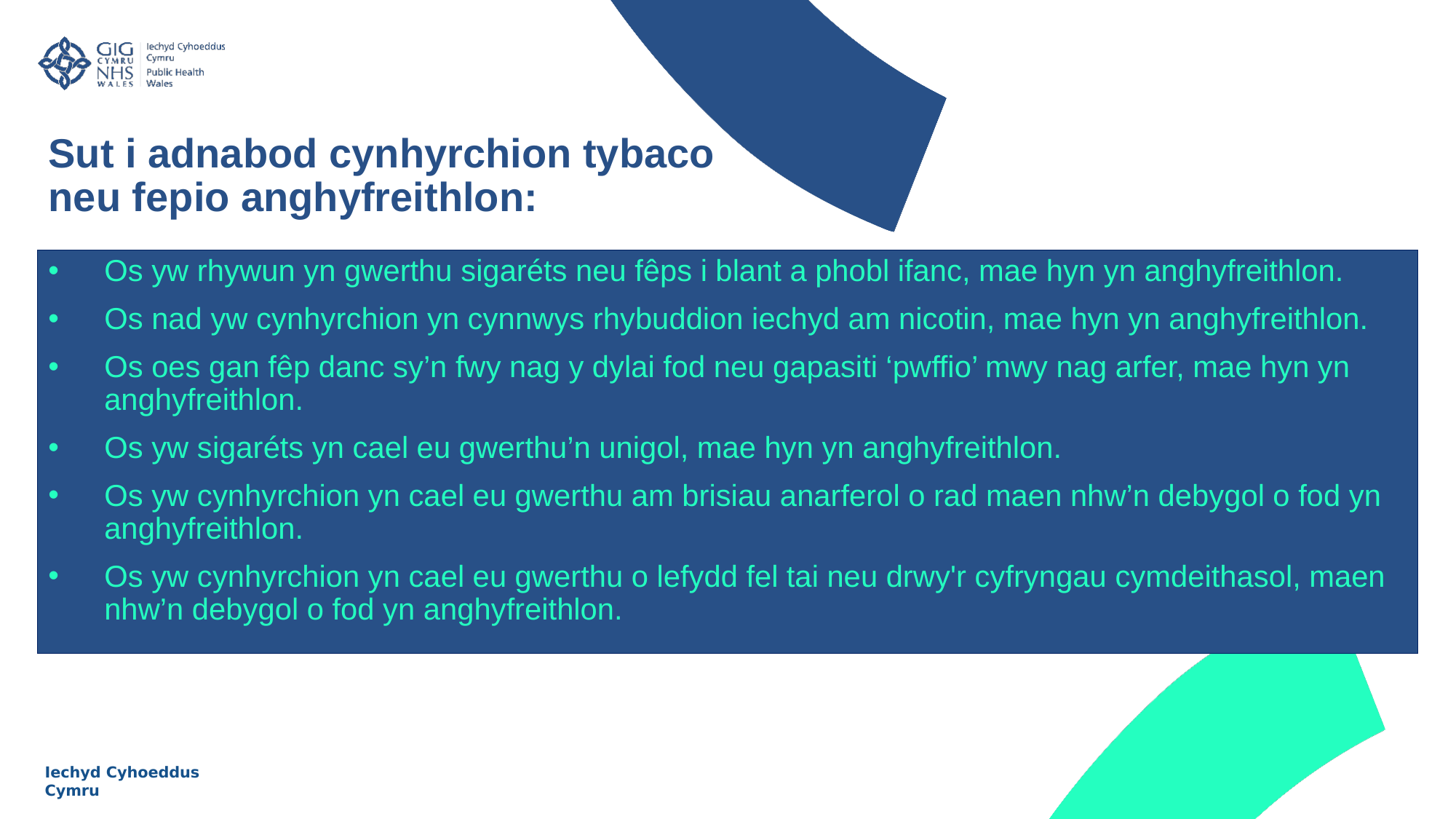

Sut i adnabod cynhyrchion tybaco neu fepio anghyfreithlon:
Os yw rhywun yn gwerthu sigaréts neu fêps i blant a phobl ifanc, mae hyn yn anghyfreithlon.
Os nad yw cynhyrchion yn cynnwys rhybuddion iechyd am nicotin, mae hyn yn anghyfreithlon.
Os oes gan fêp danc sy’n fwy nag y dylai fod neu gapasiti ‘pwffio’ mwy nag arfer, mae hyn yn anghyfreithlon.
Os yw sigaréts yn cael eu gwerthu’n unigol, mae hyn yn anghyfreithlon.
Os yw cynhyrchion yn cael eu gwerthu am brisiau anarferol o rad maen nhw’n debygol o fod yn anghyfreithlon.
Os yw cynhyrchion yn cael eu gwerthu o lefydd fel tai neu drwy'r cyfryngau cymdeithasol, maen nhw’n debygol o fod yn anghyfreithlon.